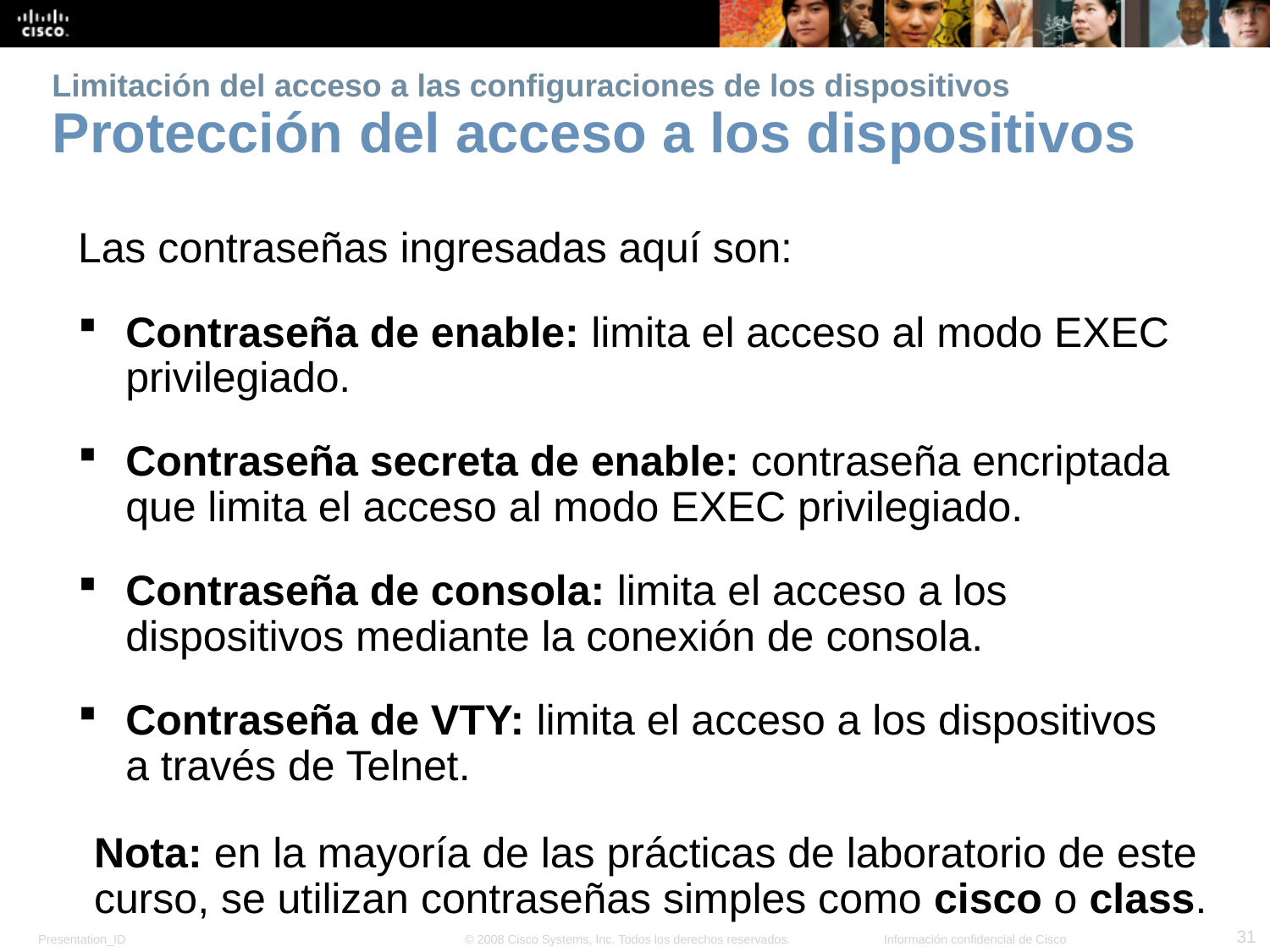

# Limitación del acceso a las configuraciones de los dispositivos Protección del acceso a los dispositivos
Las contraseñas ingresadas aquí son:

Contraseña de enable: limita el acceso al modo EXEC privilegiado.

Contraseña secreta de enable: contraseña encriptada que limita el acceso al modo EXEC privilegiado.

Contraseña de consola: limita el acceso a los dispositivos mediante la conexión de consola.

Contraseña de VTY: limita el acceso a los dispositivos a través de Telnet.
Nota: en la mayoría de las prácticas de laboratorio de este curso, se utilizan contraseñas simples como cisco o class.